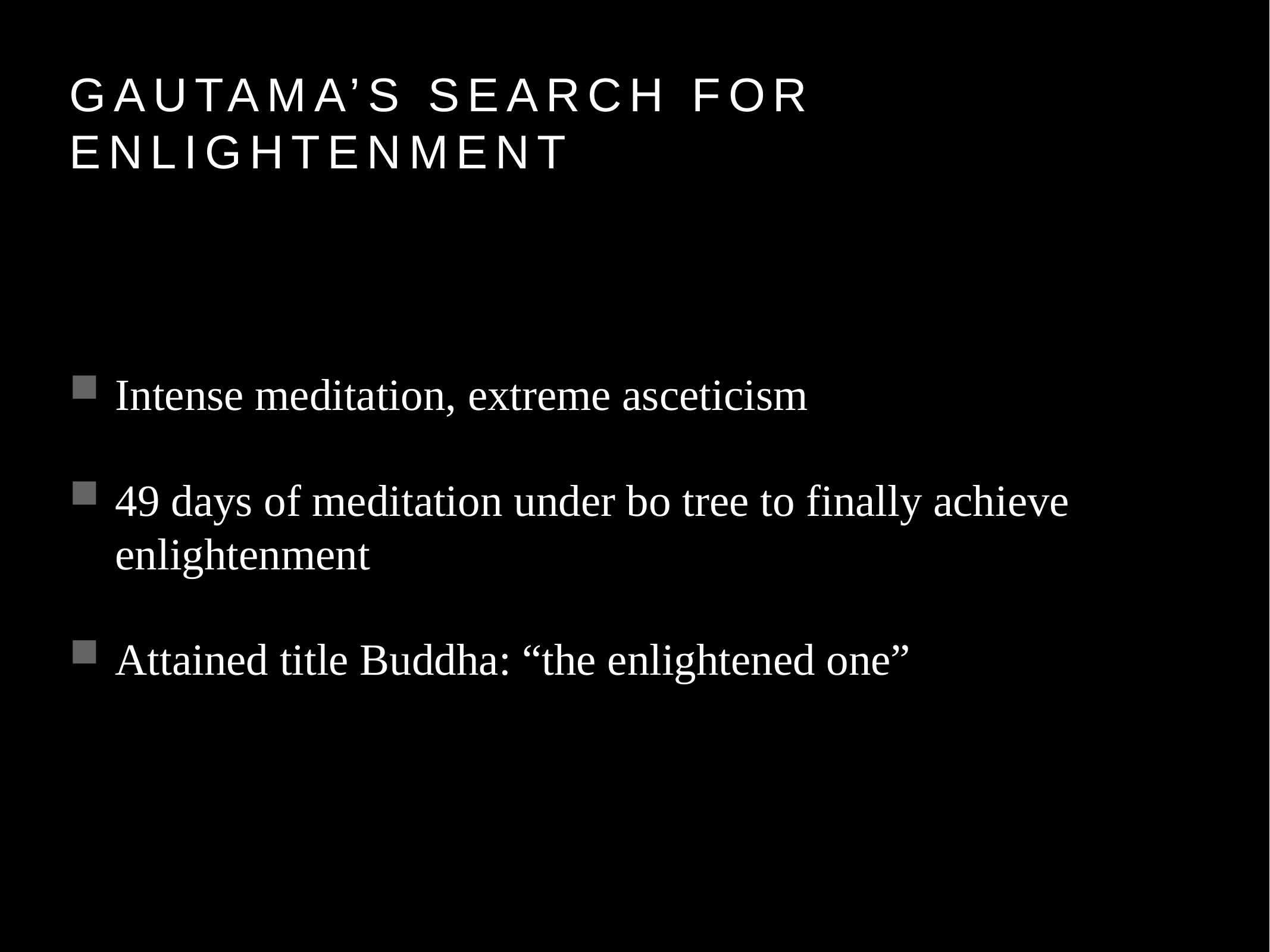

# Gautama’s Search for Enlightenment
Intense meditation, extreme asceticism
49 days of meditation under bo tree to finally achieve enlightenment
Attained title Buddha: “the enlightened one”